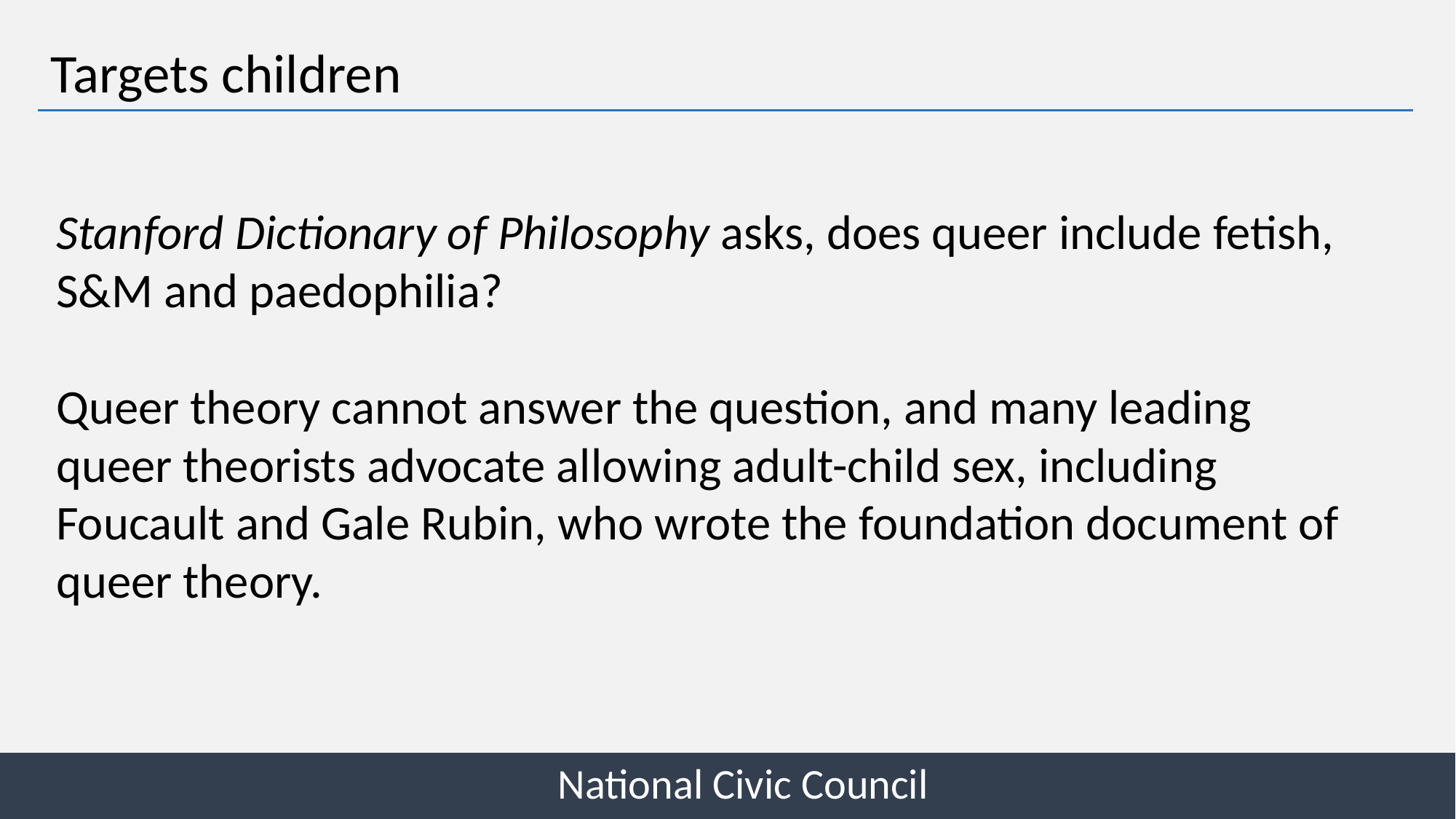

Targets children
Stanford Dictionary of Philosophy asks, does queer include fetish, S&M and paedophilia?

Queer theory cannot answer the question, and many leading queer theorists advocate allowing adult-child sex, including Foucault and Gale Rubin, who wrote the foundation document of queer theory.

National Civic Council